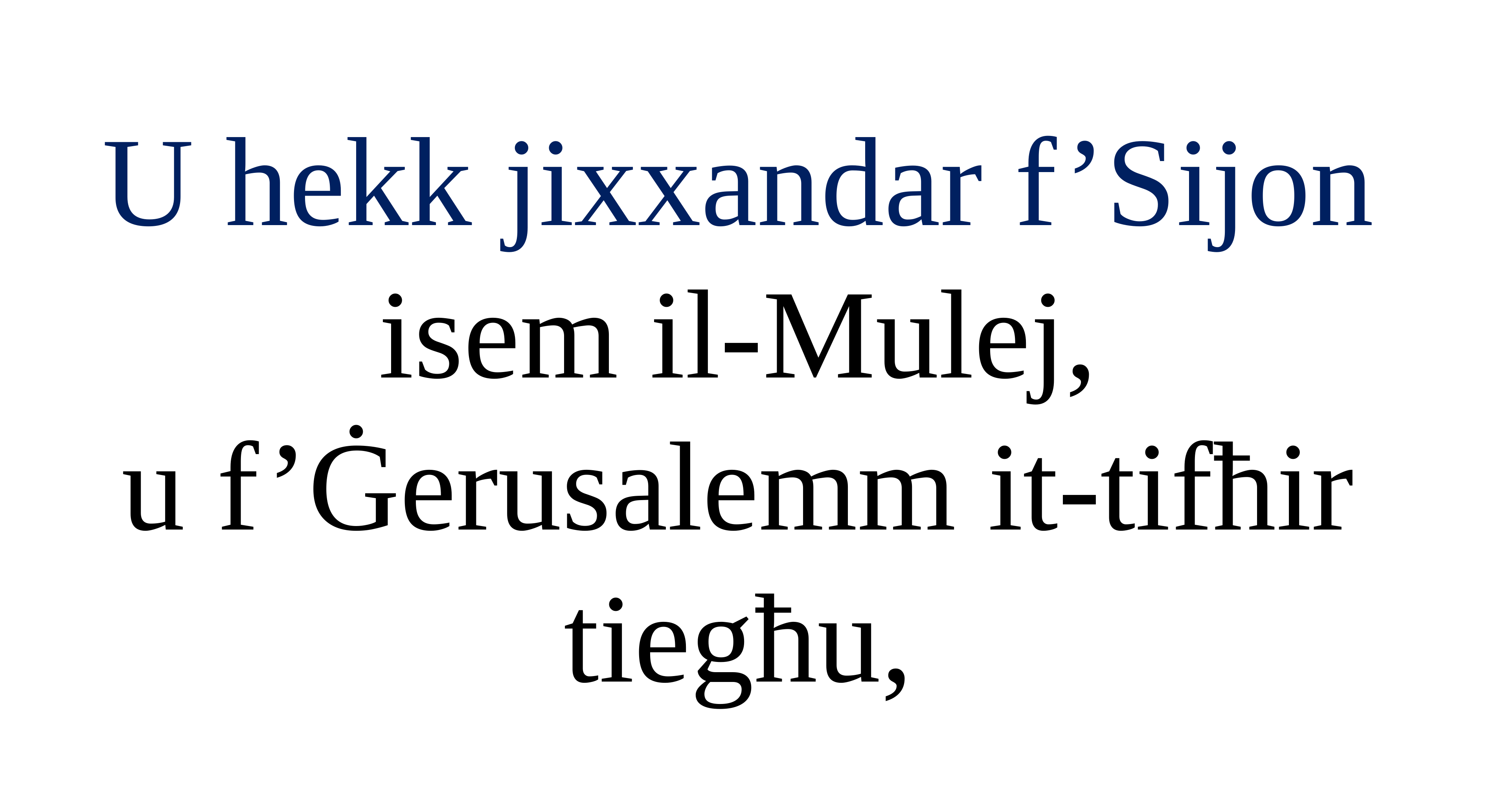

U hekk jixxandar f’Sijon
isem il-Mulej,
u f’Ġerusalemm it-tifħir
tiegħu,